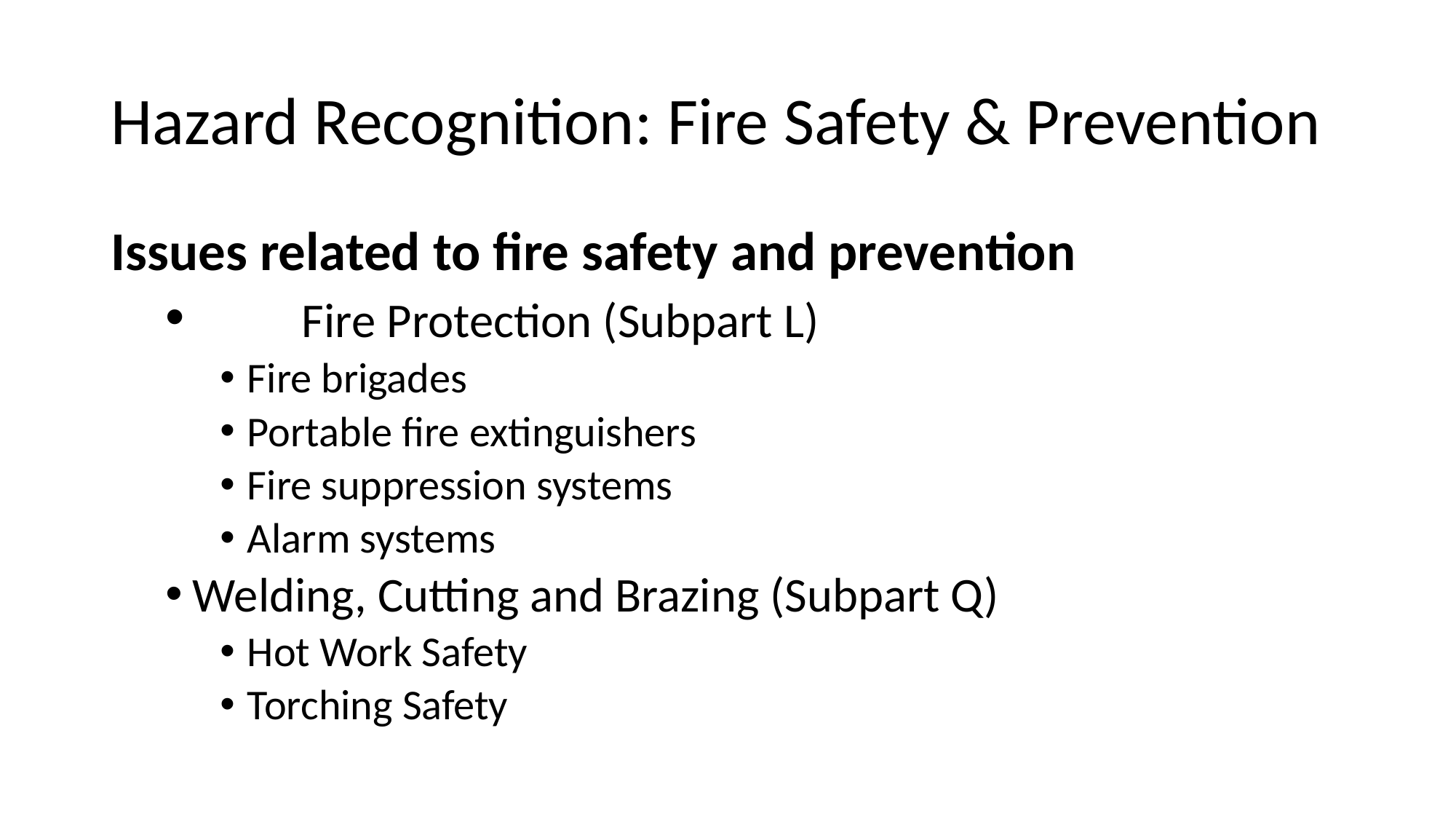

# Hazard Recognition: Fire Safety & Prevention
Issues related to fire safety and prevention
	Fire Protection (Subpart L)
Fire brigades
Portable fire extinguishers
Fire suppression systems
Alarm systems
Welding, Cutting and Brazing (Subpart Q)
Hot Work Safety
Torching Safety